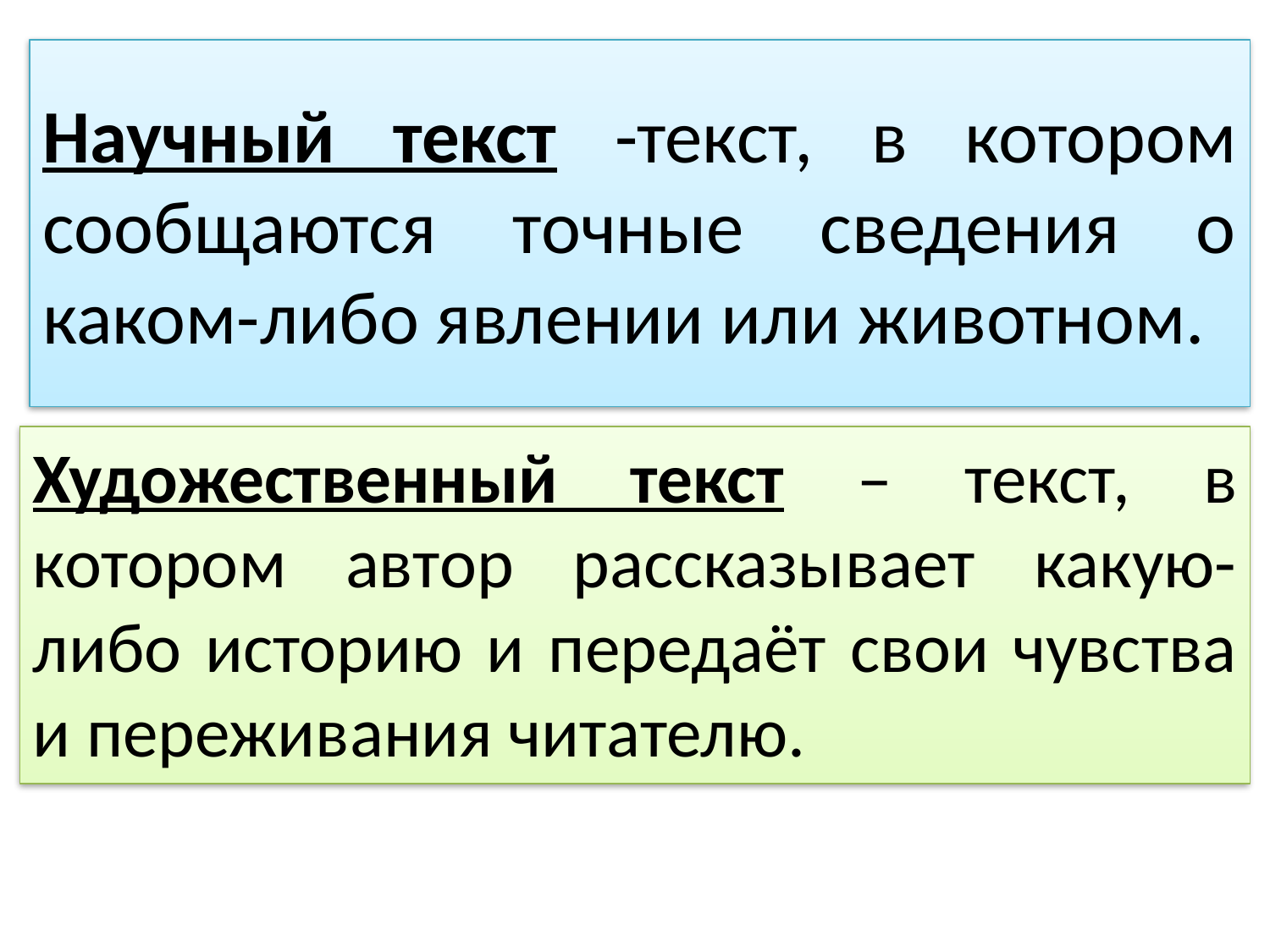

# Научный текст -текст, в котором сообщаются точные сведения о каком-либо явлении или животном.
Художественный текст – текст, в котором автор рассказывает какую- либо историю и передаёт свои чувства и переживания читателю.